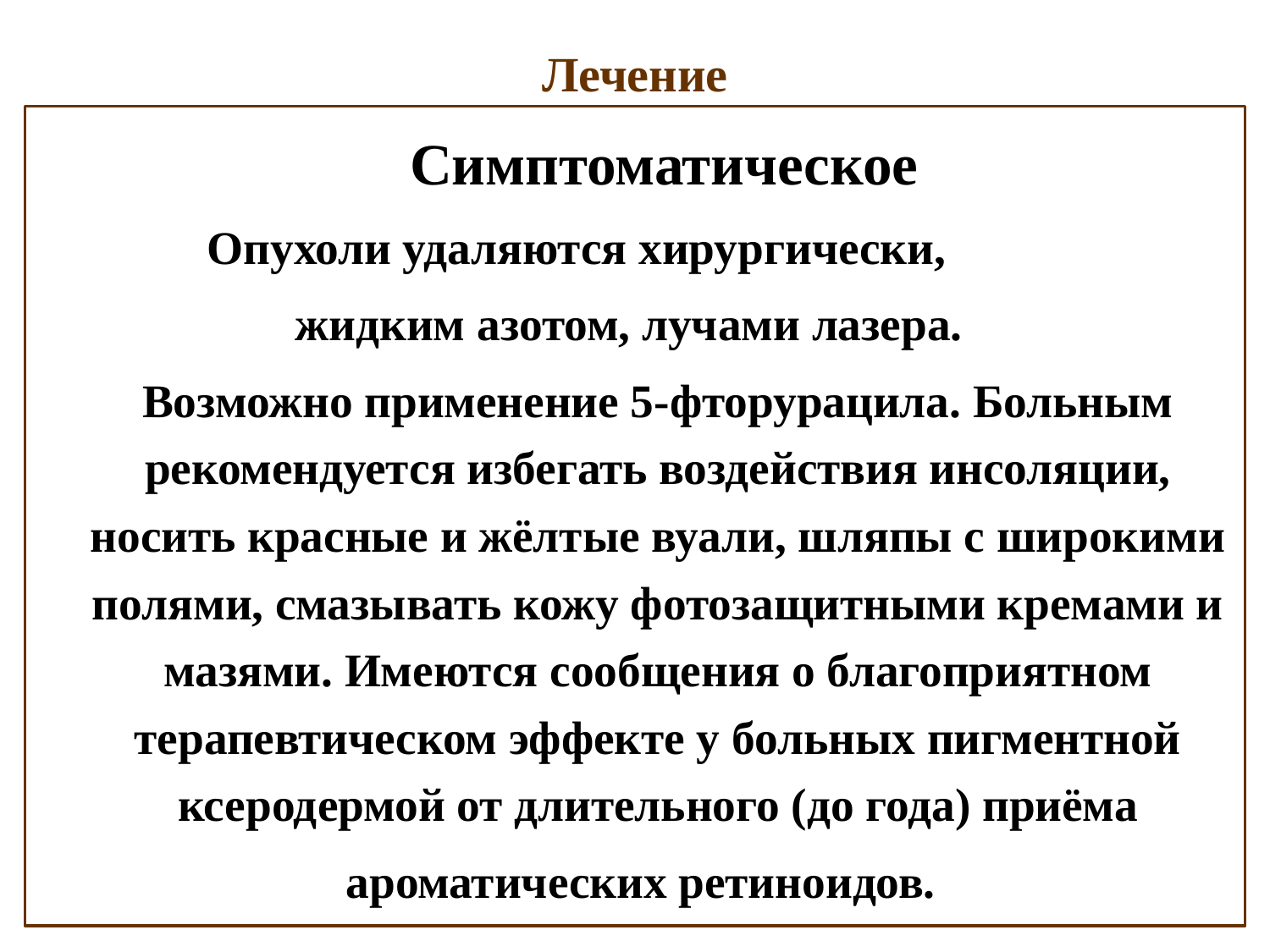

# Лечение
     Симптоматическое
  Опухоли удаляются хирургически,
жидким азотом, лучами лазера.
    Возможно применение 5-фторурацила. Больным рекомендуется избегать воздействия инсоляции, носить красные и жёлтые вуали, шляпы с широкими полями, смазывать кожу фотозащитными кремами и мазями. Имеются сообщения о благоприятном терапевтическом эффекте у больных пигментной ксеродермой от длительного (до года) приёма
 ароматических ретиноидов.